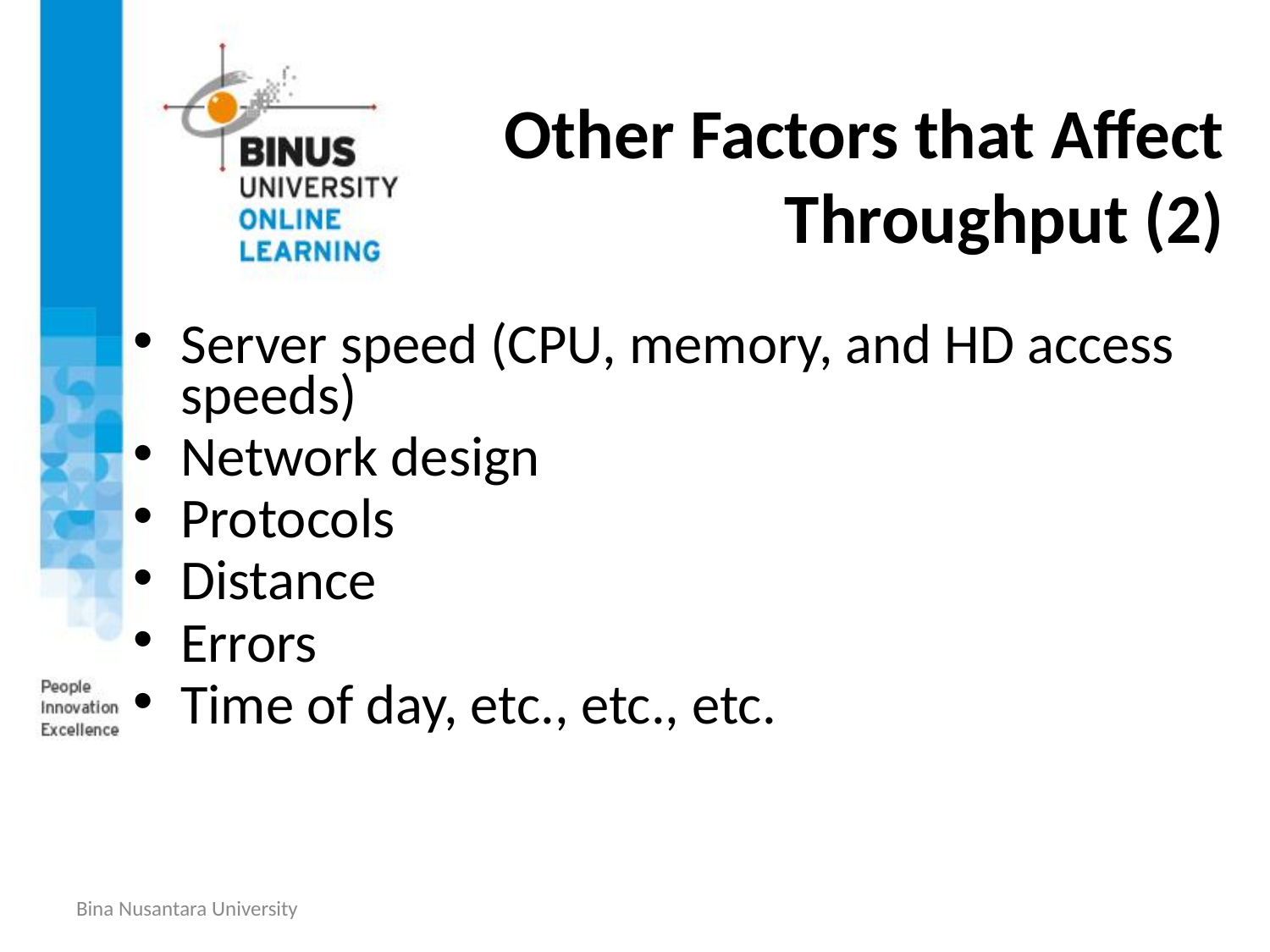

# Other Factors that Affect Throughput (2)
Server speed (CPU, memory, and HD access speeds)
Network design
Protocols
Distance
Errors
Time of day, etc., etc., etc.
Bina Nusantara University